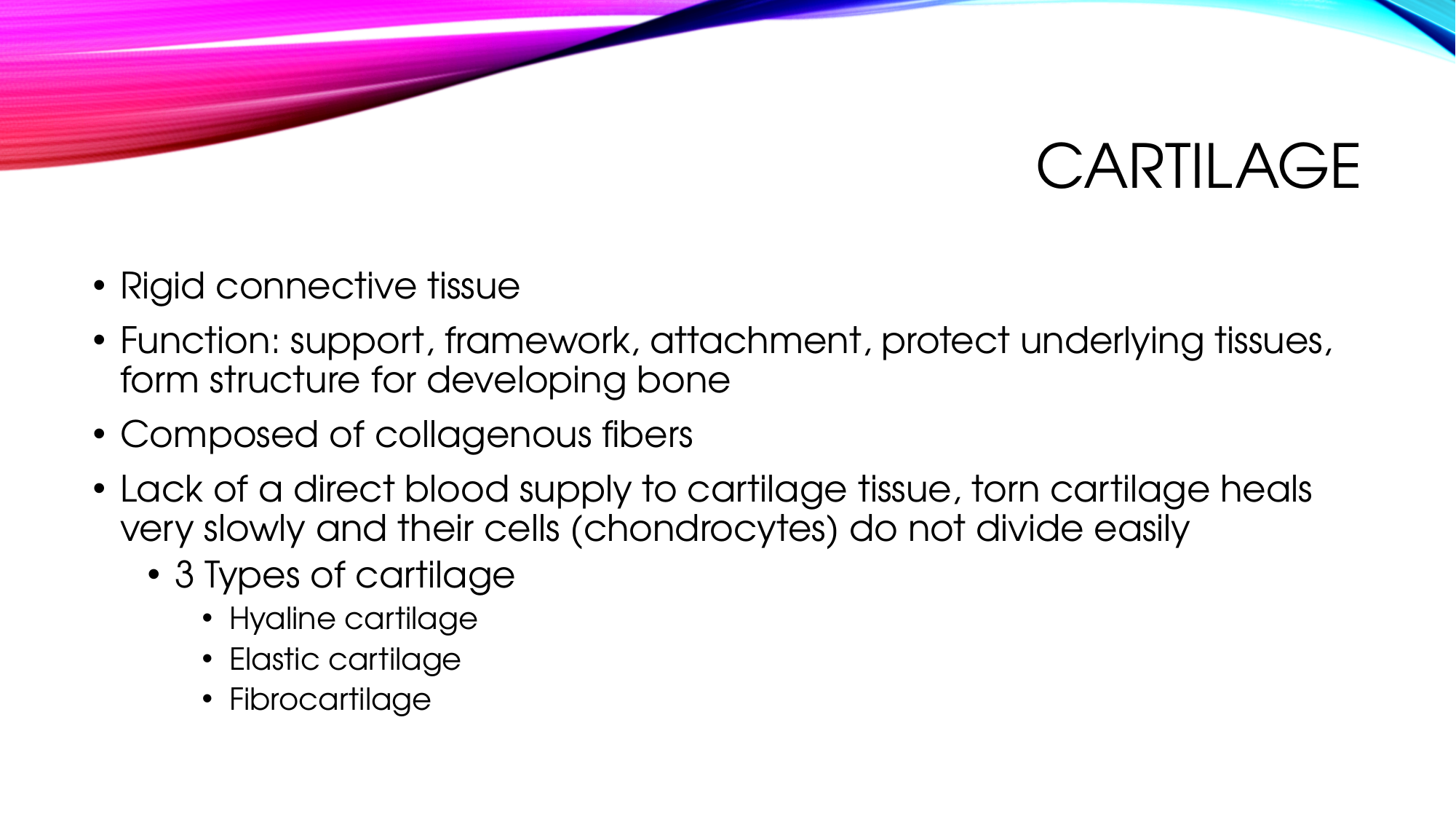

# Cartilage
Rigid connective tissue
Function: support, framework, attachment, protect underlying tissues, form structure for developing bone
Composed of collagenous fibers
Lack of a direct blood supply to cartilage tissue, torn cartilage heals very slowly and their cells (chondrocytes) do not divide easily
3 Types of cartilage
Hyaline cartilage
Elastic cartilage
Fibrocartilage